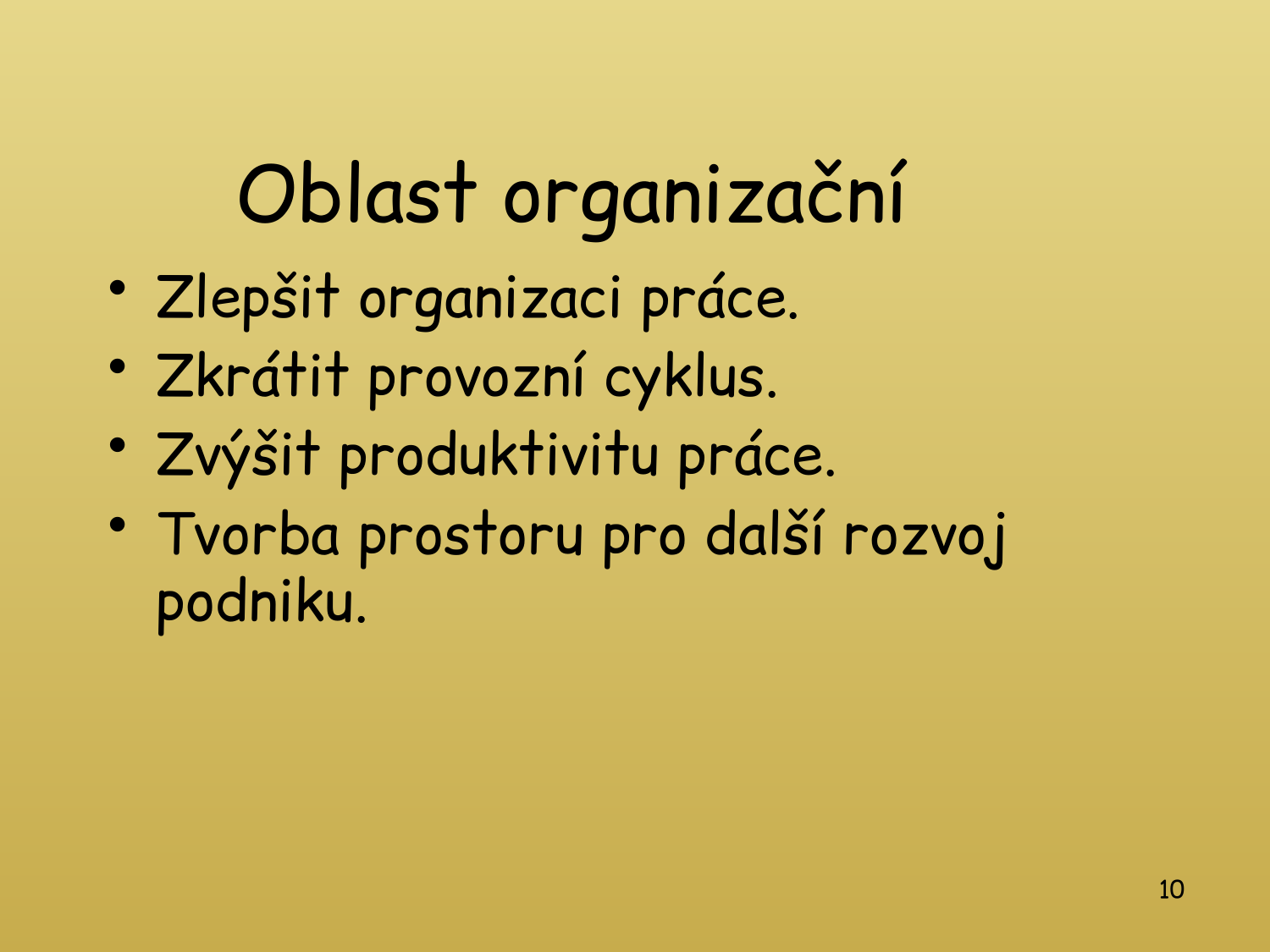

# Oblast organizační
Zlepšit organizaci práce.
Zkrátit provozní cyklus.
Zvýšit produktivitu práce.
Tvorba prostoru pro další rozvoj podniku.
10